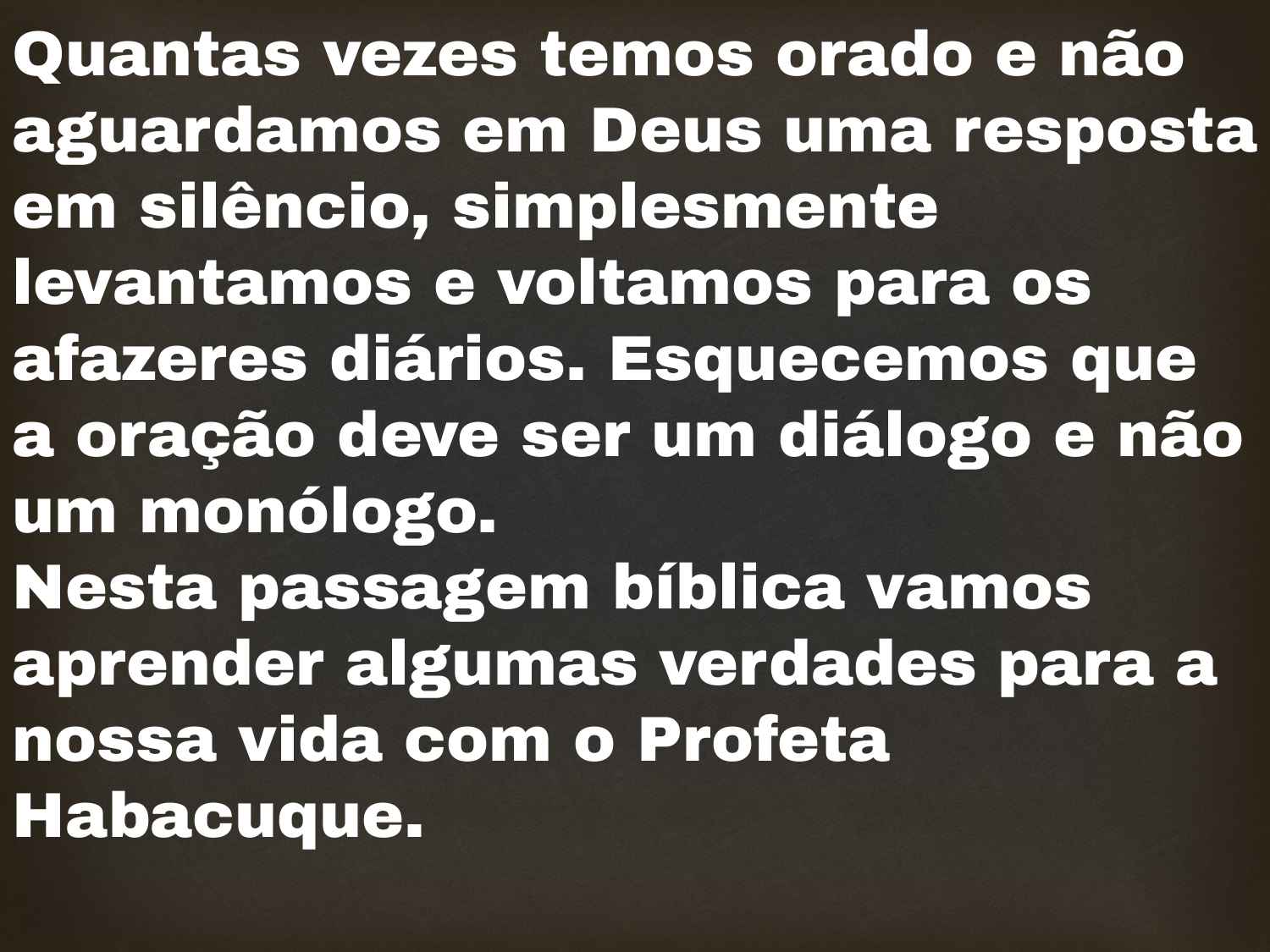

Quantas vezes temos orado e não aguardamos em Deus uma resposta em silêncio, simplesmente levantamos e voltamos para os afazeres diários. Esquecemos que a oração deve ser um diálogo e não um monólogo.
Nesta passagem bíblica vamos aprender algumas verdades para a nossa vida com o Profeta Habacuque.